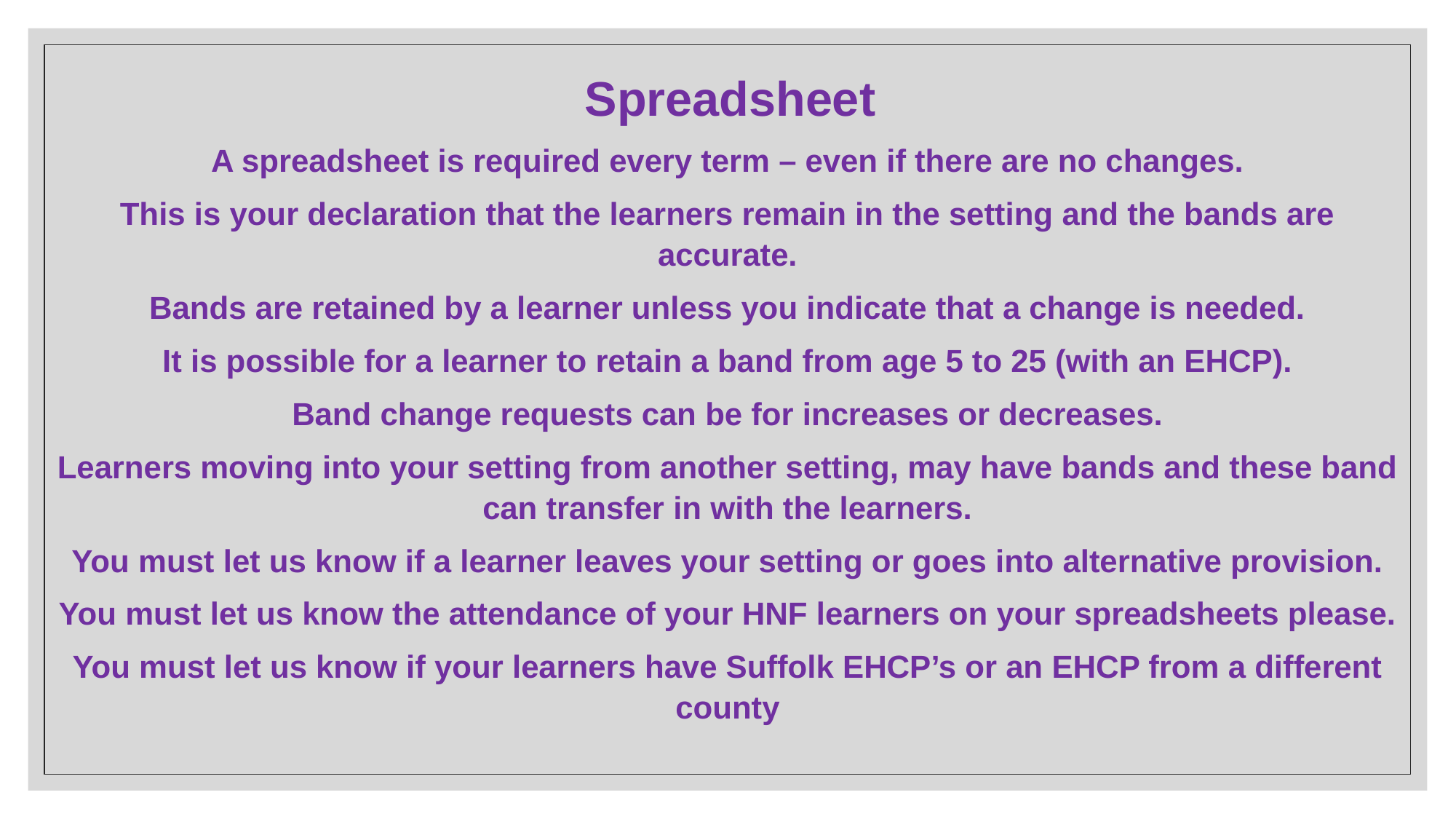

Spreadsheet
A spreadsheet is required every term – even if there are no changes.
This is your declaration that the learners remain in the setting and the bands are accurate.
Bands are retained by a learner unless you indicate that a change is needed.
It is possible for a learner to retain a band from age 5 to 25 (with an EHCP).
Band change requests can be for increases or decreases.
Learners moving into your setting from another setting, may have bands and these band can transfer in with the learners.
You must let us know if a learner leaves your setting or goes into alternative provision.
You must let us know the attendance of your HNF learners on your spreadsheets please.
You must let us know if your learners have Suffolk EHCP’s or an EHCP from a different county